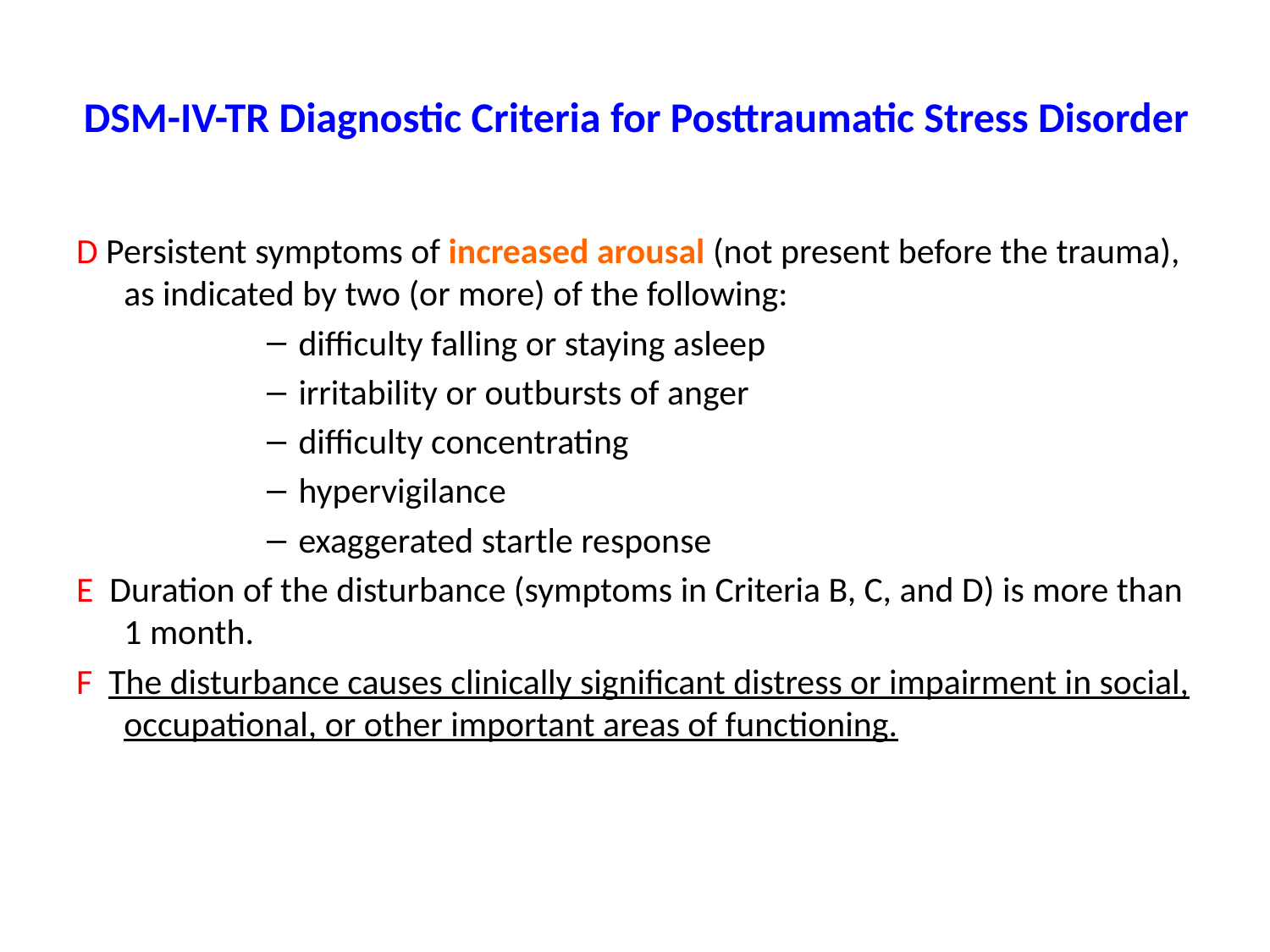

# DSM-IV-TR Diagnostic Criteria for Posttraumatic Stress Disorder
D Persistent symptoms of increased arousal (not present before the trauma), as indicated by two (or more) of the following:
difficulty falling or staying asleep
irritability or outbursts of anger
difficulty concentrating
hypervigilance
exaggerated startle response
E  Duration of the disturbance (symptoms in Criteria B, C, and D) is more than 1 month.
F  The disturbance causes clinically significant distress or impairment in social, occupational, or other important areas of functioning.